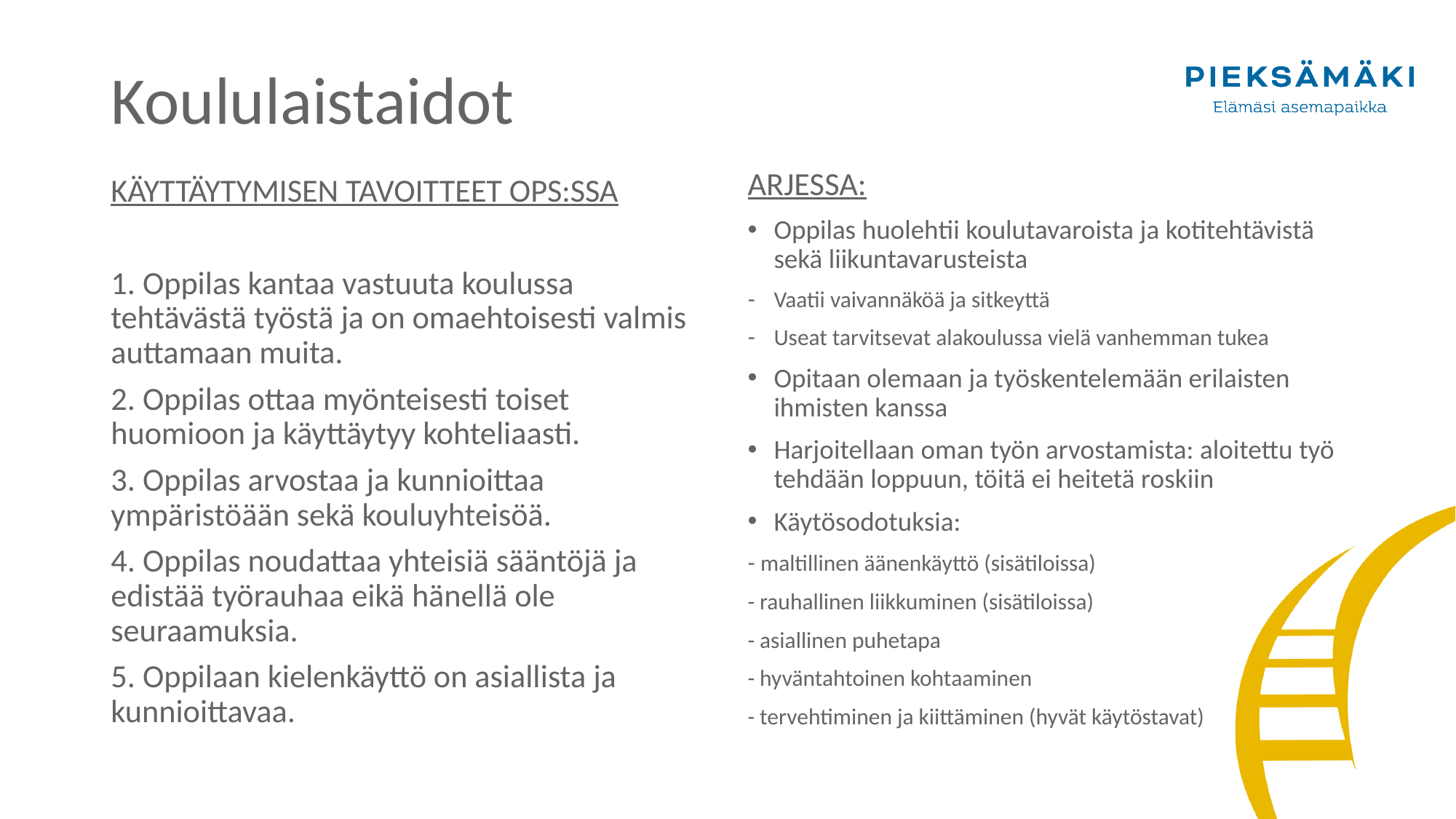

# Koululaistaidot
ARJESSA:
Oppilas huolehtii koulutavaroista ja kotitehtävistä sekä liikuntavarusteista
Vaatii vaivannäköä ja sitkeyttä
Useat tarvitsevat alakoulussa vielä vanhemman tukea
Opitaan olemaan ja työskentelemään erilaisten ihmisten kanssa
Harjoitellaan oman työn arvostamista: aloitettu työ tehdään loppuun, töitä ei heitetä roskiin
Käytösodotuksia:
- maltillinen äänenkäyttö (sisätiloissa)
- rauhallinen liikkuminen (sisätiloissa)
- asiallinen puhetapa
- hyväntahtoinen kohtaaminen
- tervehtiminen ja kiittäminen (hyvät käytöstavat)

KÄYTTÄYTYMISEN TAVOITTEET OPS:SSA

1. Oppilas kantaa vastuuta koulussa tehtävästä työstä ja on omaehtoisesti valmis auttamaan muita.
2. Oppilas ottaa myönteisesti toiset huomioon ja käyttäytyy kohteliaasti.
3. Oppilas arvostaa ja kunnioittaa ympäristöään sekä kouluyhteisöä.
4. Oppilas noudattaa yhteisiä sääntöjä ja edistää työrauhaa eikä hänellä ole seuraamuksia.
5. Oppilaan kielenkäyttö on asiallista ja kunnioittavaa.